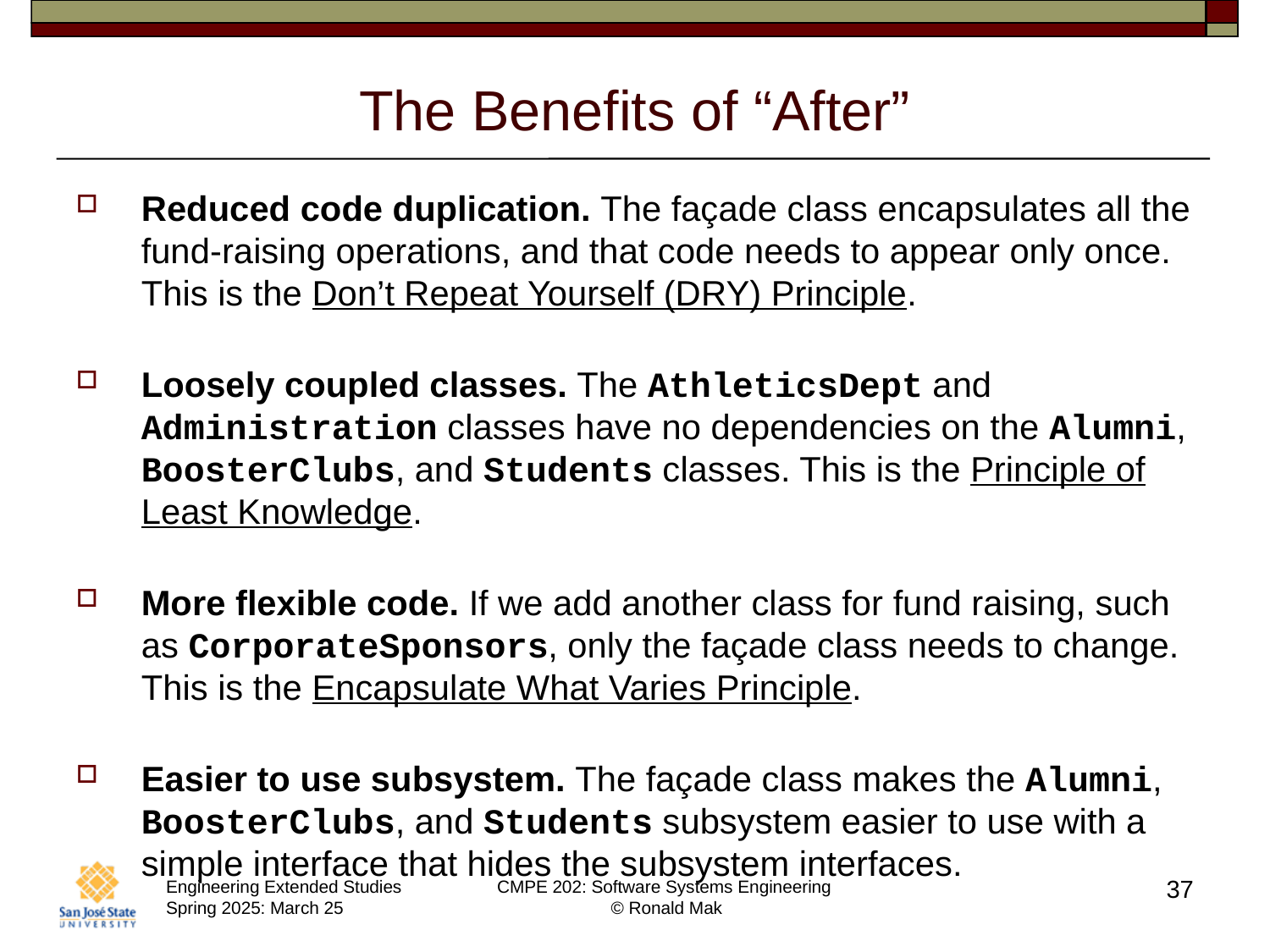

# The Benefits of “After”
Reduced code duplication. The façade class encapsulates all the fund-raising operations, and that code needs to appear only once. This is the Don’t Repeat Yourself (DRY) Principle.

Loosely coupled classes. The AthleticsDept and Administration classes have no dependencies on the Alumni, BoosterClubs, and Students classes. This is the Principle of Least Knowledge.

More flexible code. If we add another class for fund raising, such as CorporateSponsors, only the façade class needs to change. This is the Encapsulate What Varies Principle.

Easier to use subsystem. The façade class makes the Alumni, BoosterClubs, and Students subsystem easier to use with a simple interface that hides the subsystem interfaces.
37